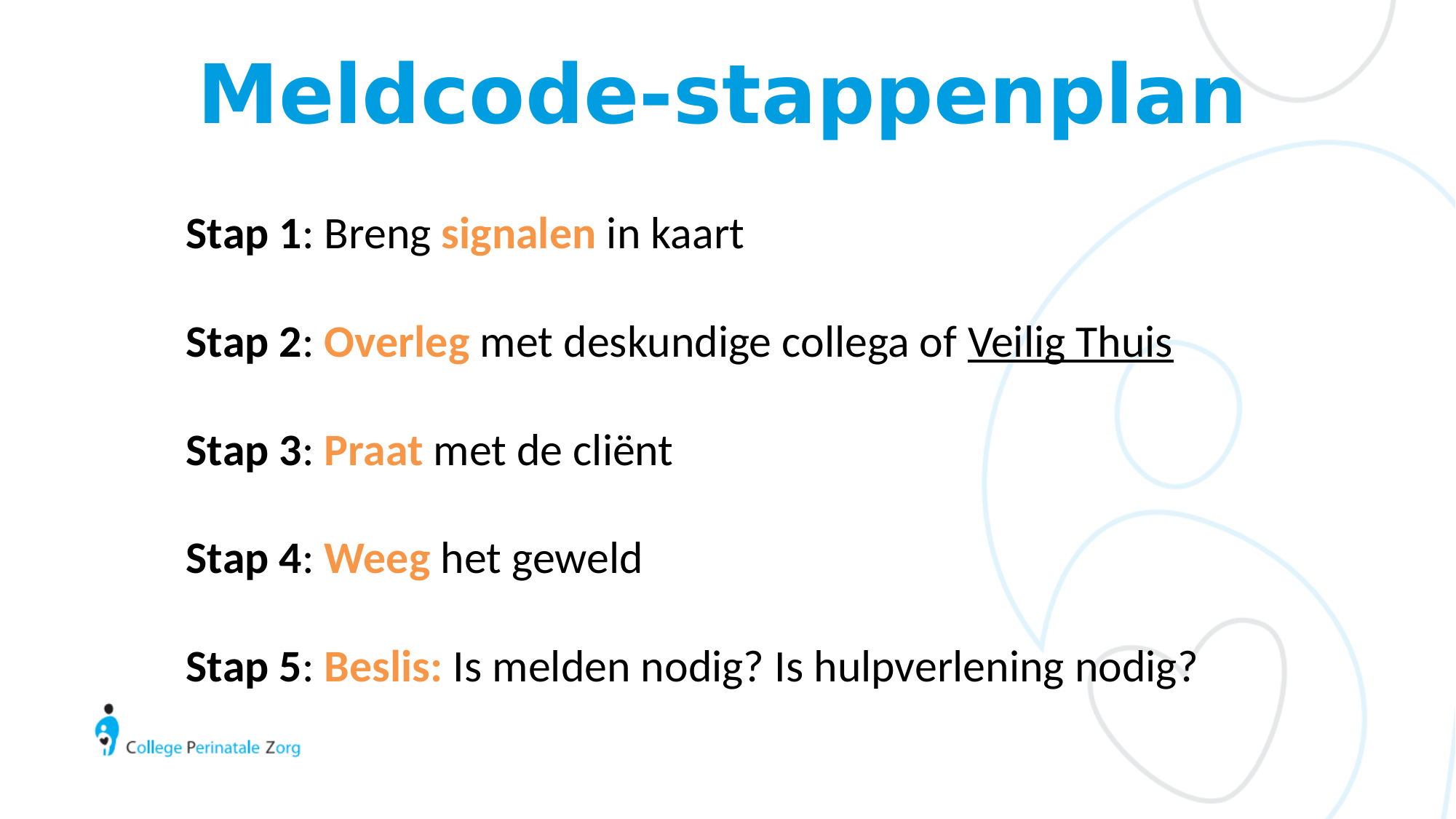

# Meldcode-stappenplan
Stap 1: Breng signalen in kaart

Stap 2: Overleg met deskundige collega of Veilig Thuis

Stap 3: Praat met de cliënt

Stap 4: Weeg het geweld

Stap 5: Beslis: Is melden nodig? Is hulpverlening nodig?